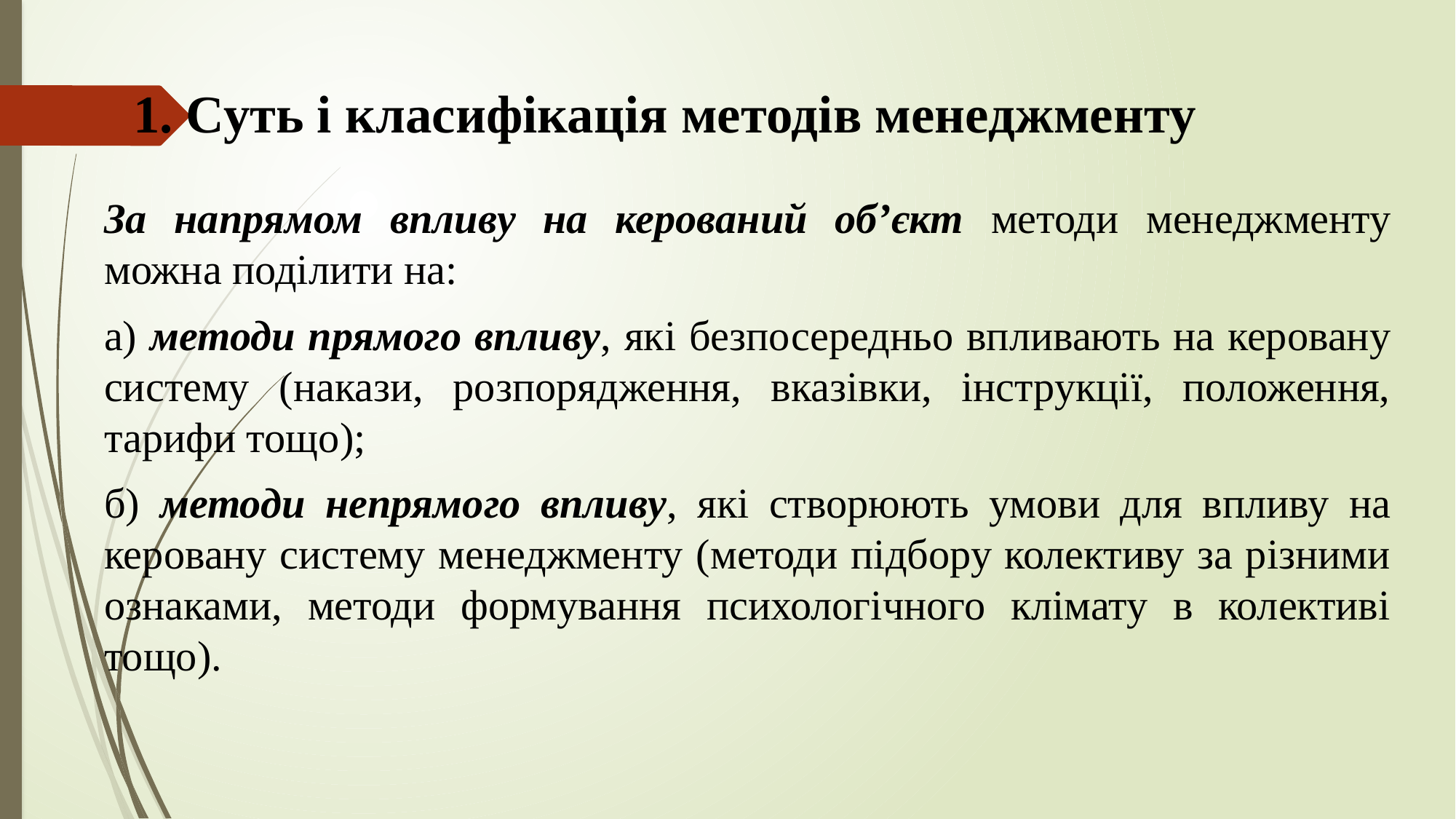

# 1. Суть і класифікація методів менеджменту
За напрямом впливу на керований об’єкт методи менеджменту можна поділити на:
а) методи прямого впливу, які безпосередньо впливають на керовану систему (накази, розпорядження, вказівки, інструкції, положення, тарифи тощо);
б) методи непрямого впливу, які створюють умови для впливу на керовану систему менеджменту (методи підбору колективу за різними ознаками, методи формування психологічного клімату в колективі тощо).